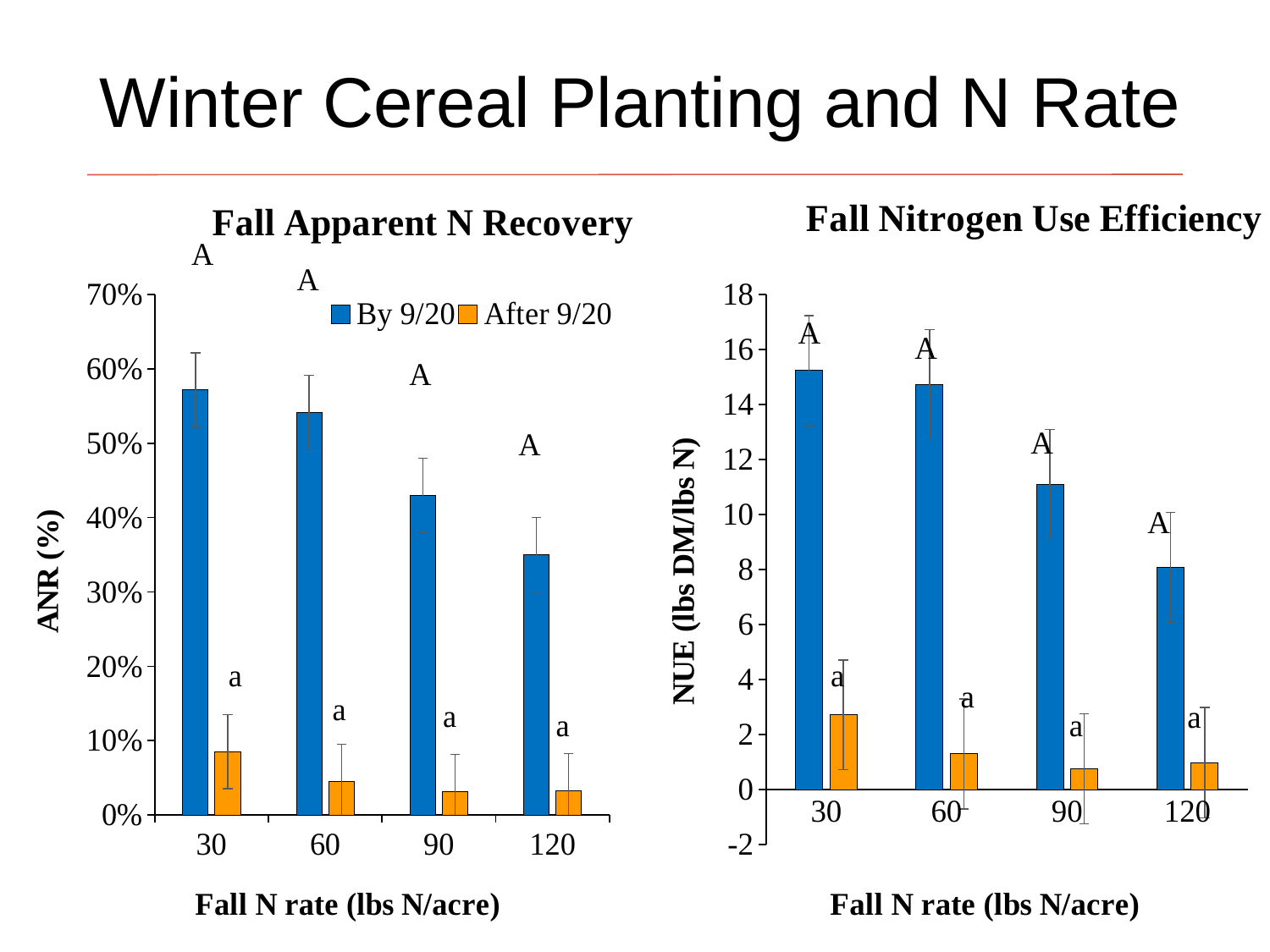

Winter Cereal Planting and N Rate

### Chart: Fall Apparent N Recovery

| Category |  |  |
|---|---|---|
| 30 | 0.57158 | 0.0851183333333333 |
| 60 | 0.5412 | 0.04536 |
| 90 | 0.42962 | 0.0316133333333333 |
| 120 | 0.35022 | 0.03265 |

### Chart: Fall Nitrogen Use Efficiency

| Category |  |  |
|---|---|---|
| 30 | 15.23845201224543 | 2.718610944823593 |
| 60 | 14.72936953185667 | 1.296826374280974 |
| 90 | 11.0916951547347 | 0.755295809606632 |
| 120 | 8.083674185570318 | 0.98095581657935 |
Advanced Ag Systems LLC /NYFVI